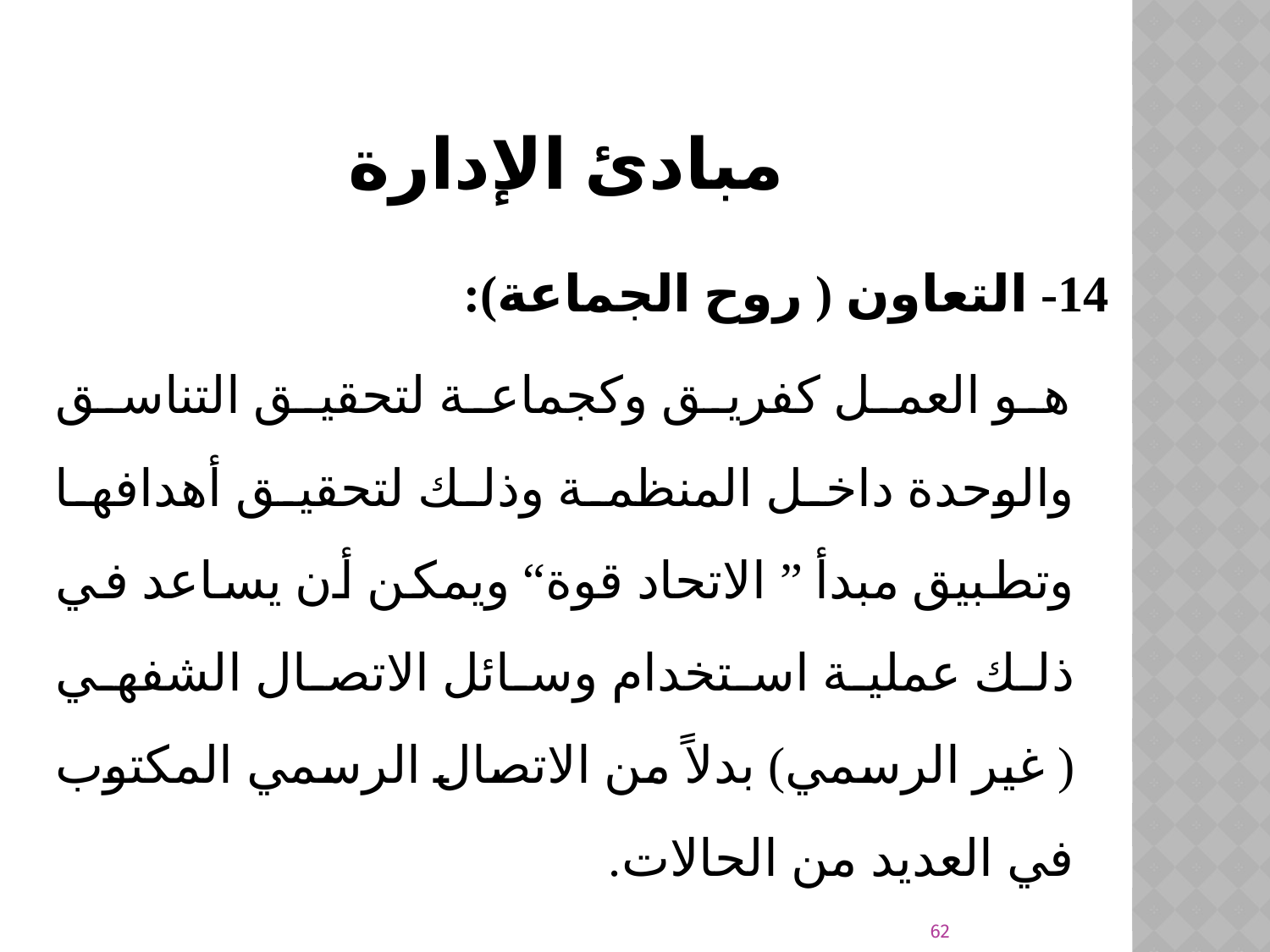

# مبادئ الإدارة
14- التعاون ( روح الجماعة):
   هو العمل كفريق وكجماعة لتحقيق التناسق والوحدة داخل المنظمة وذلك لتحقيق أهدافها وتطبيق مبدأ ” الاتحاد قوة“ ويمكن أن يساعد في ذلك عملية استخدام وسائل الاتصال الشفهي ( غير الرسمي) بدلاً من الاتصال الرسمي المكتوب في العديد من الحالات.

62